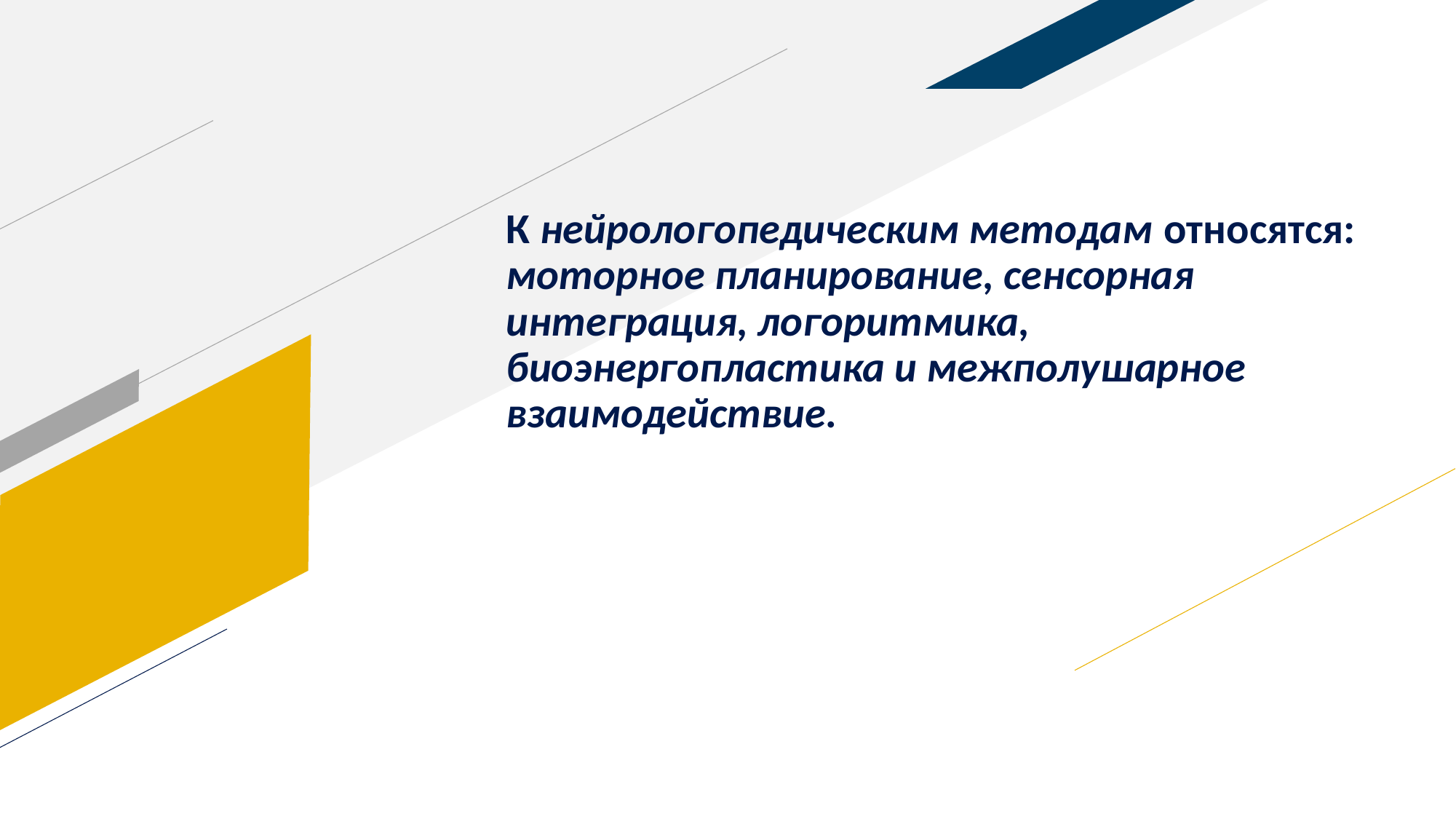

# К нейрологопедическим методам относятся: моторное планирование, сенсорная интеграция, логоритмика, биоэнергопластика и межполушарное взаимодействие.